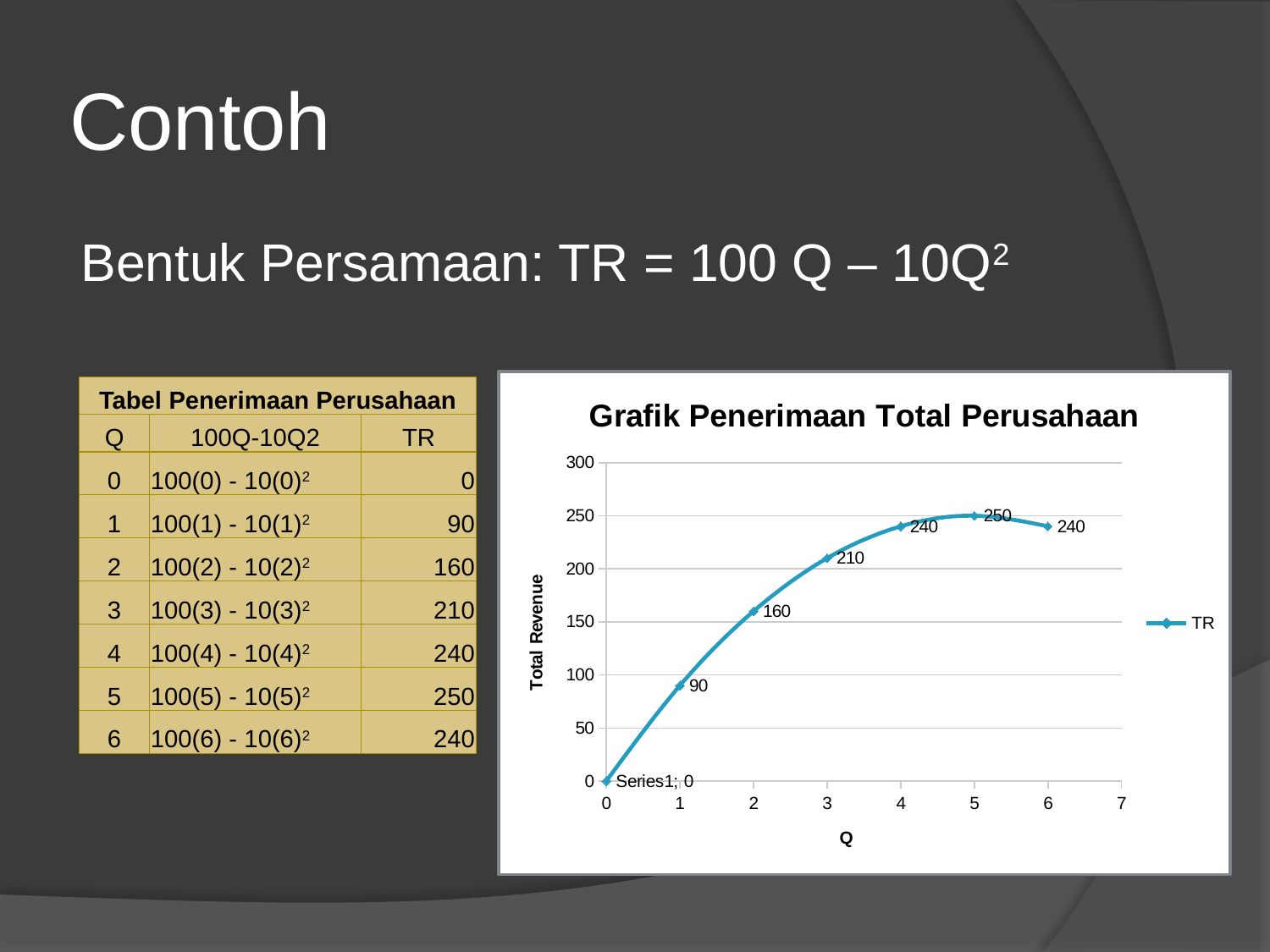

# Contoh
Bentuk Persamaan: TR = 100 Q – 10Q2

### Chart: Grafik Penerimaan Total Perusahaan

| Category | TR |
|---|---|
| Tabel Penerimaan Perusahaan |  |  |
| --- | --- | --- |
| Q | 100Q-10Q2 | TR |
| 0 | 100(0) - 10(0)2 | 0 |
| 1 | 100(1) - 10(1)2 | 90 |
| 2 | 100(2) - 10(2)2 | 160 |
| 3 | 100(3) - 10(3)2 | 210 |
| 4 | 100(4) - 10(4)2 | 240 |
| 5 | 100(5) - 10(5)2 | 250 |
| 6 | 100(6) - 10(6)2 | 240 |